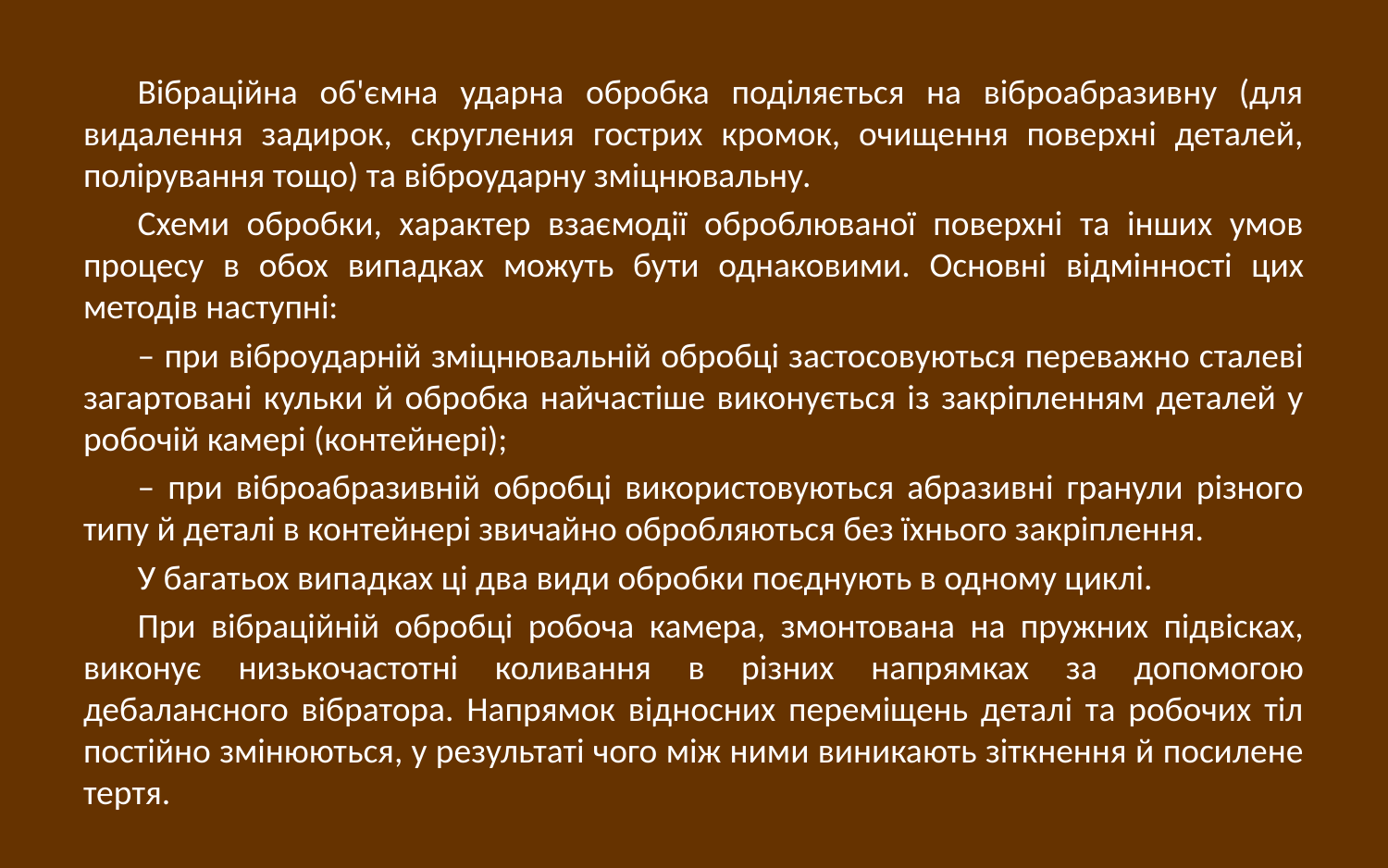

Вібраційна об'ємна ударна обробка поділяється на віброабразивну (для видалення задирок, скругления гострих кромок, очищення поверхні деталей, полірування тощо) та віброударну зміцнювальну.
Схеми обробки, характер взаємодії оброблюваної поверхні та інших умов процесу в обох випадках можуть бути однаковими. Основні відмінності цих методів наступні:
– при віброударній зміцнювальній обробці застосовуються переважно сталеві загартовані кульки й обробка найчастіше виконується із закріпленням деталей у робочій камері (контейнері);
– при віброабразивній обробці використовуються абразивні гранули різного типу й деталі в контейнері звичайно обробляються без їхнього закріплення.
У багатьох випадках ці два види обробки поєднують в одному циклі.
При вібраційній обробці робоча камера, змонтована на пружних підвісках, виконує низькочастотні коливання в різних напрямках за допомогою дебалансного вібратора. Напрямок відносних переміщень деталі та робочих тіл постійно змінюються, у результаті чого між ними виникають зіткнення й посилене тертя.